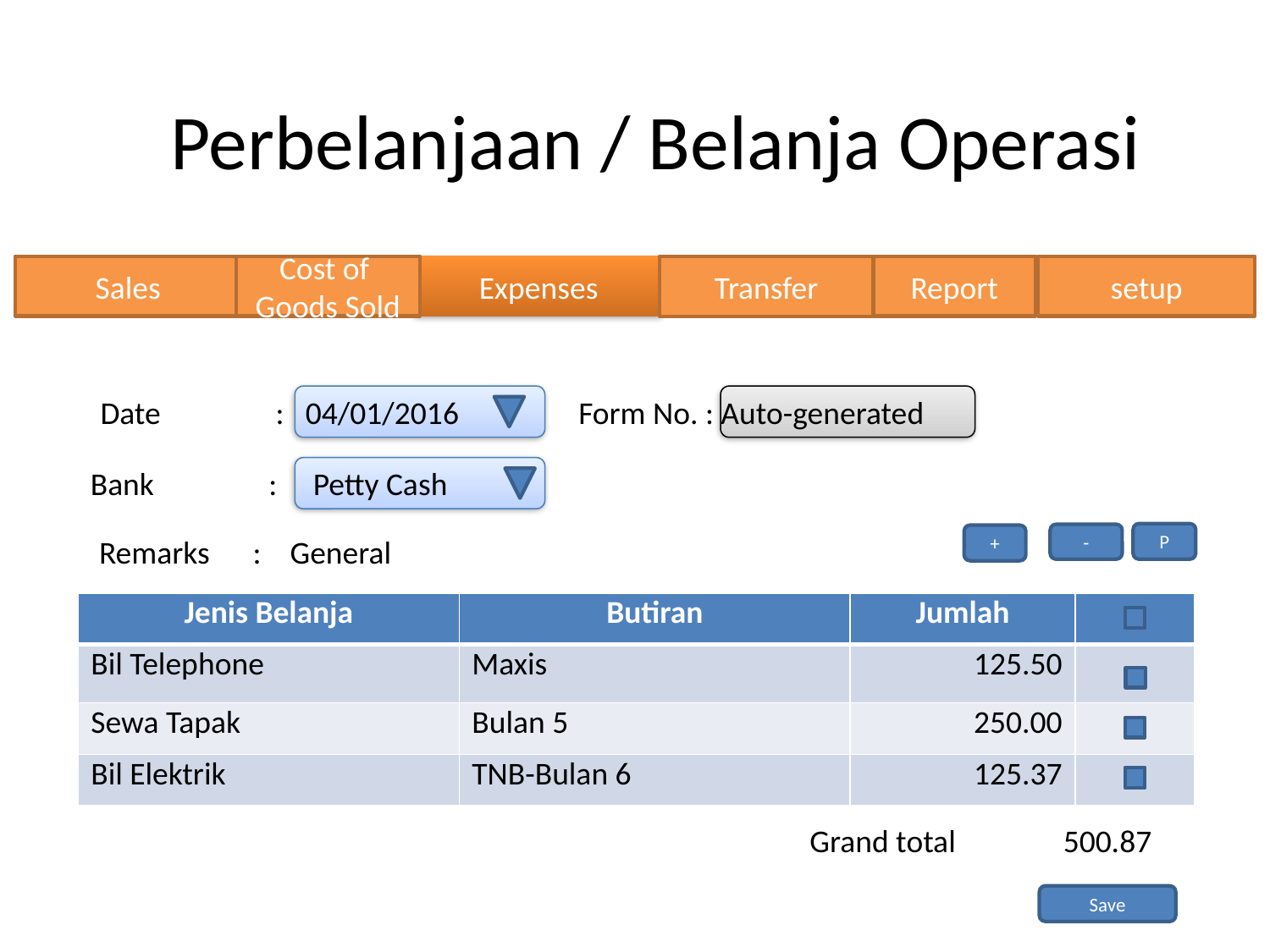

Perbelanjaan / Belanja Operasi
Sales
Cost of  Goods Sold
Report
setup
Expenses
Transfer
Date                :   04/01/2016

    Form No. : Auto-generated

Bank                :     Petty Cash

P
-
+
Remarks      :    General
| Jenis Belanja | Butiran | Jumlah |  |
| --- | --- | --- | --- |
| Bil Telephone | Maxis | 125.50 |  |
| Sewa Tapak | Bulan 5 | 250.00 |  |
| Bil Elektrik | TNB-Bulan 6 | 125.37 |  |

Grand total
500.87
Save